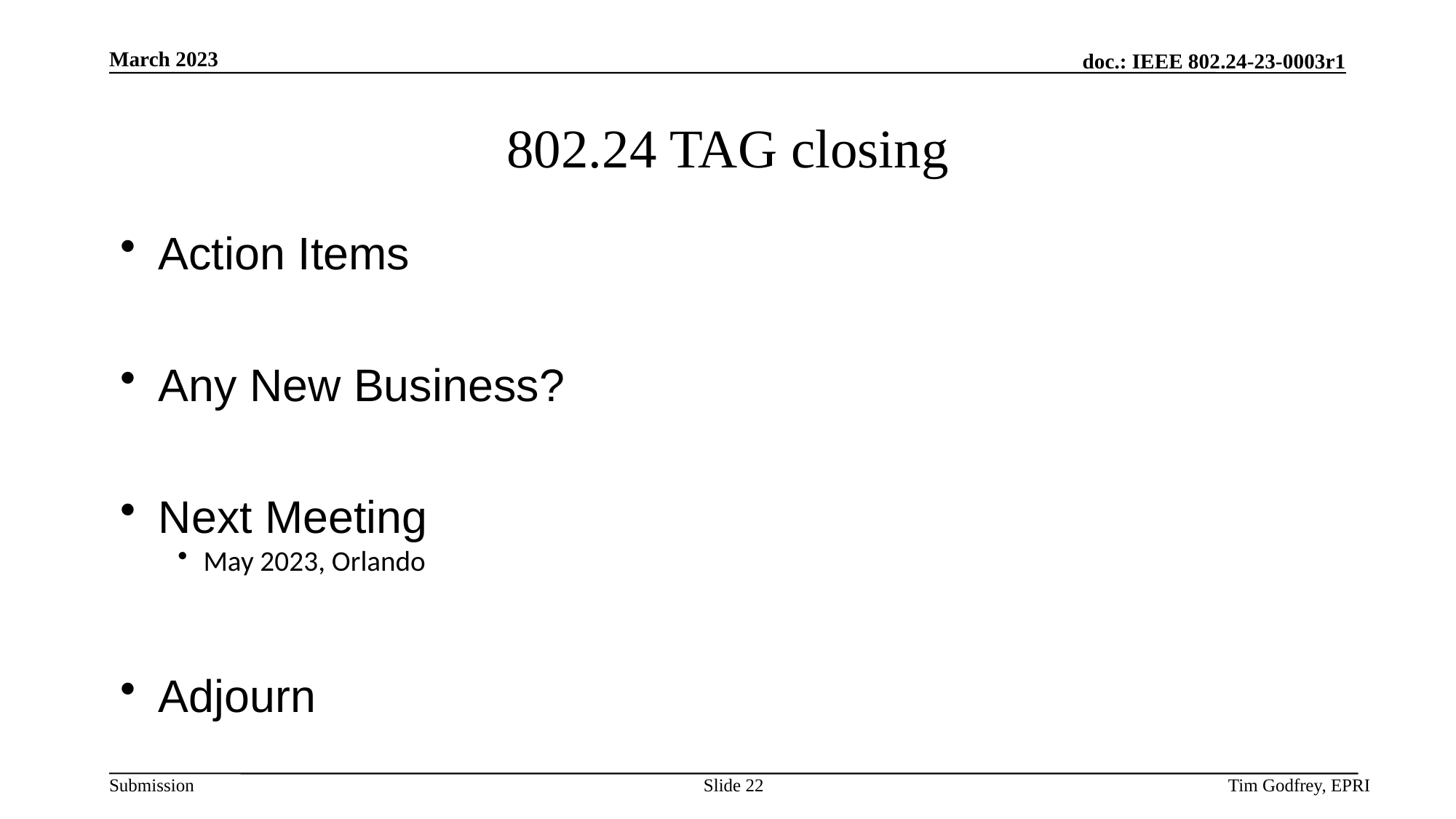

# 802.24 TAG closing
Action Items

Any New Business?

Next Meeting
May 2023, Orlando

Adjourn

Slide 22
Tim Godfrey, EPRI